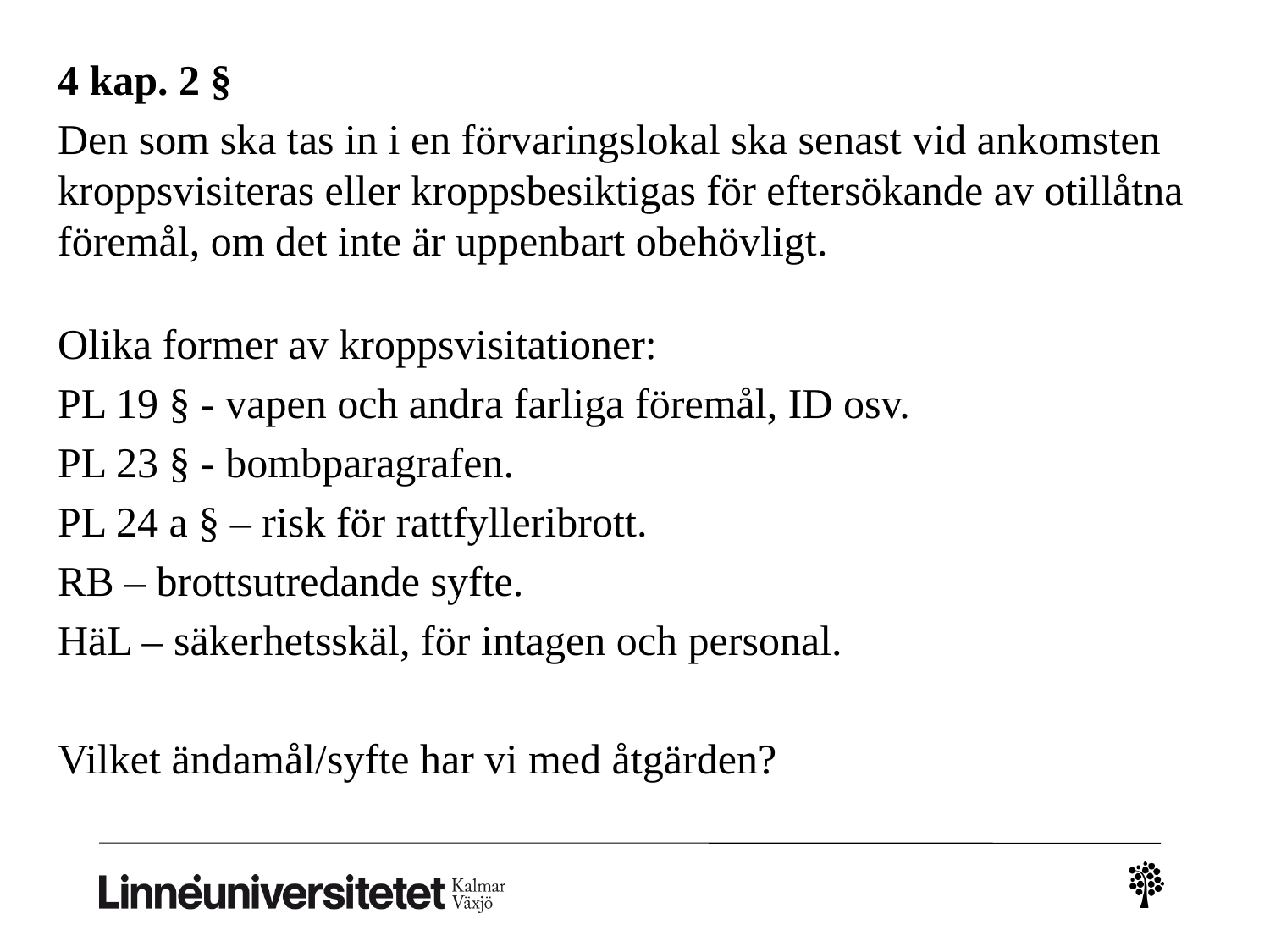

4 kap. 2 §
Den som ska tas in i en förvaringslokal ska senast vid ankomsten kroppsvisiteras eller kroppsbesiktigas för eftersökande av otillåtna föremål, om det inte är uppenbart obehövligt.

Olika former av kroppsvisitationer:
PL 19 § - vapen och andra farliga föremål, ID osv.
PL 23 § - bombparagrafen.
PL 24 a § – risk för rattfylleribrott.
RB – brottsutredande syfte.
HäL – säkerhetsskäl, för intagen och personal.

Vilket ändamål/syfte har vi med åtgärden?